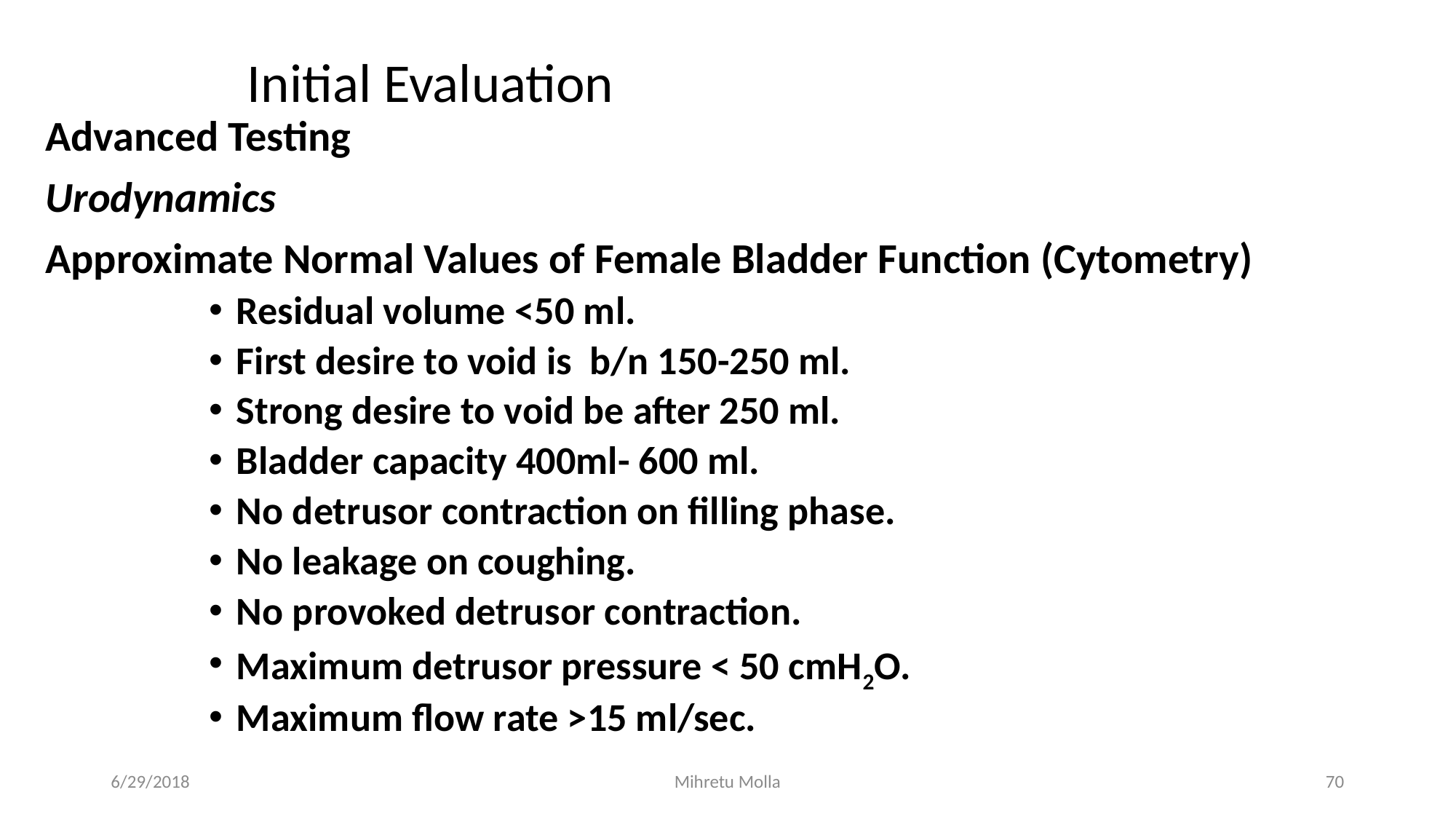

# Initial Evaluation
Advanced Testing
Urodynamics
Approximate Normal Values of Female Bladder Function (Cytometry)
Residual volume <50 ml.
First desire to void is  b/n 150-250 ml.
Strong desire to void be after 250 ml.
Bladder capacity 400ml- 600 ml.
No detrusor contraction on filling phase.
No leakage on coughing.
No provoked detrusor contraction.
Maximum detrusor pressure < 50 cmH2O.
Maximum flow rate >15 ml/sec.
6/29/2018
Mihretu Molla
70